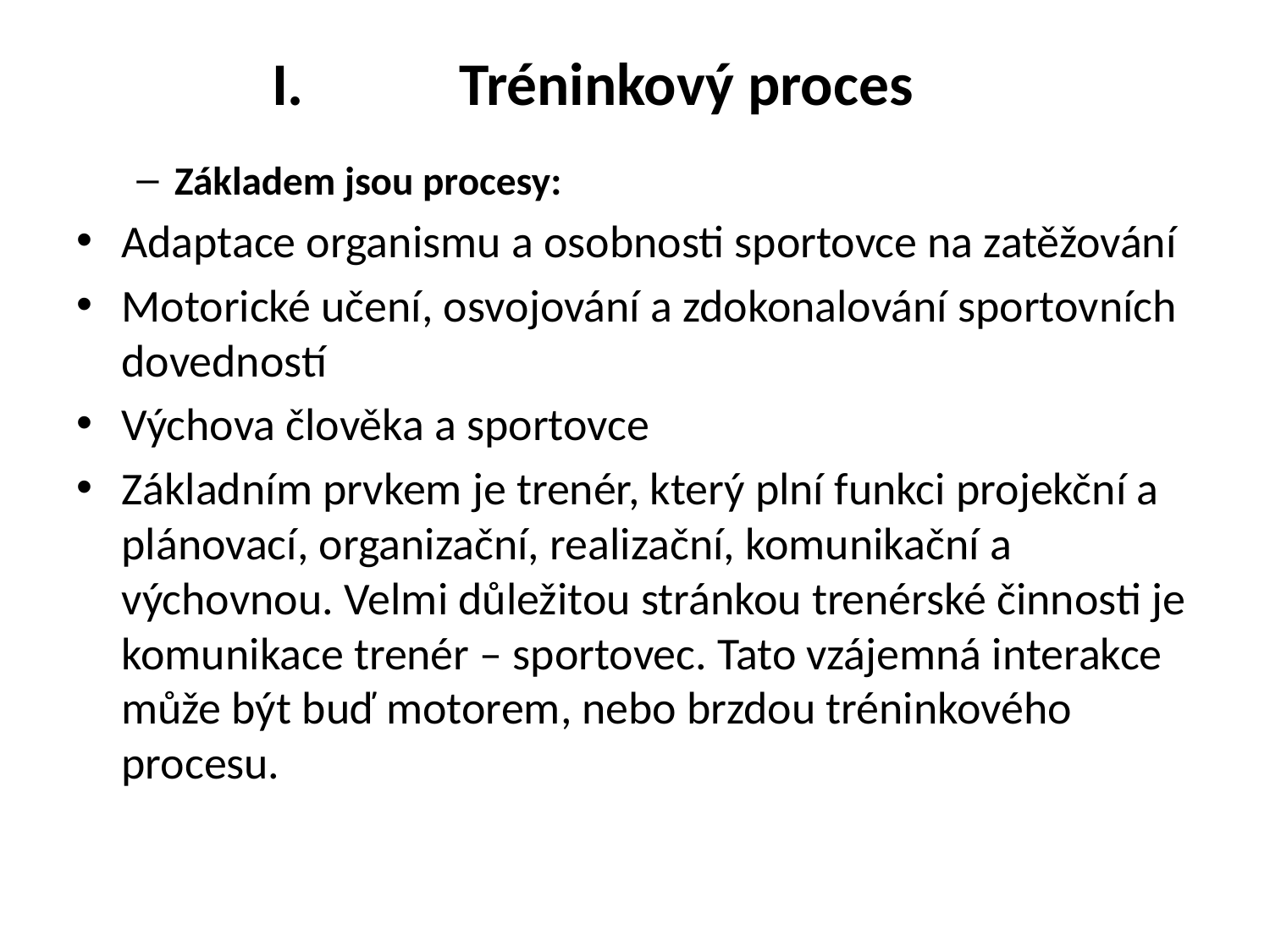

# Tréninkový proces
Základem jsou procesy:
Adaptace organismu a osobnosti sportovce na zatěžování
Motorické učení, osvojování a zdokonalování sportovních dovedností
Výchova člověka a sportovce
Základním prvkem je trenér, který plní funkci projekční a plánovací, organizační, realizační, komunikační a výchovnou. Velmi důležitou stránkou trenérské činnosti je komunikace trenér – sportovec. Tato vzájemná interakce může být buď motorem, nebo brzdou tréninkového procesu.